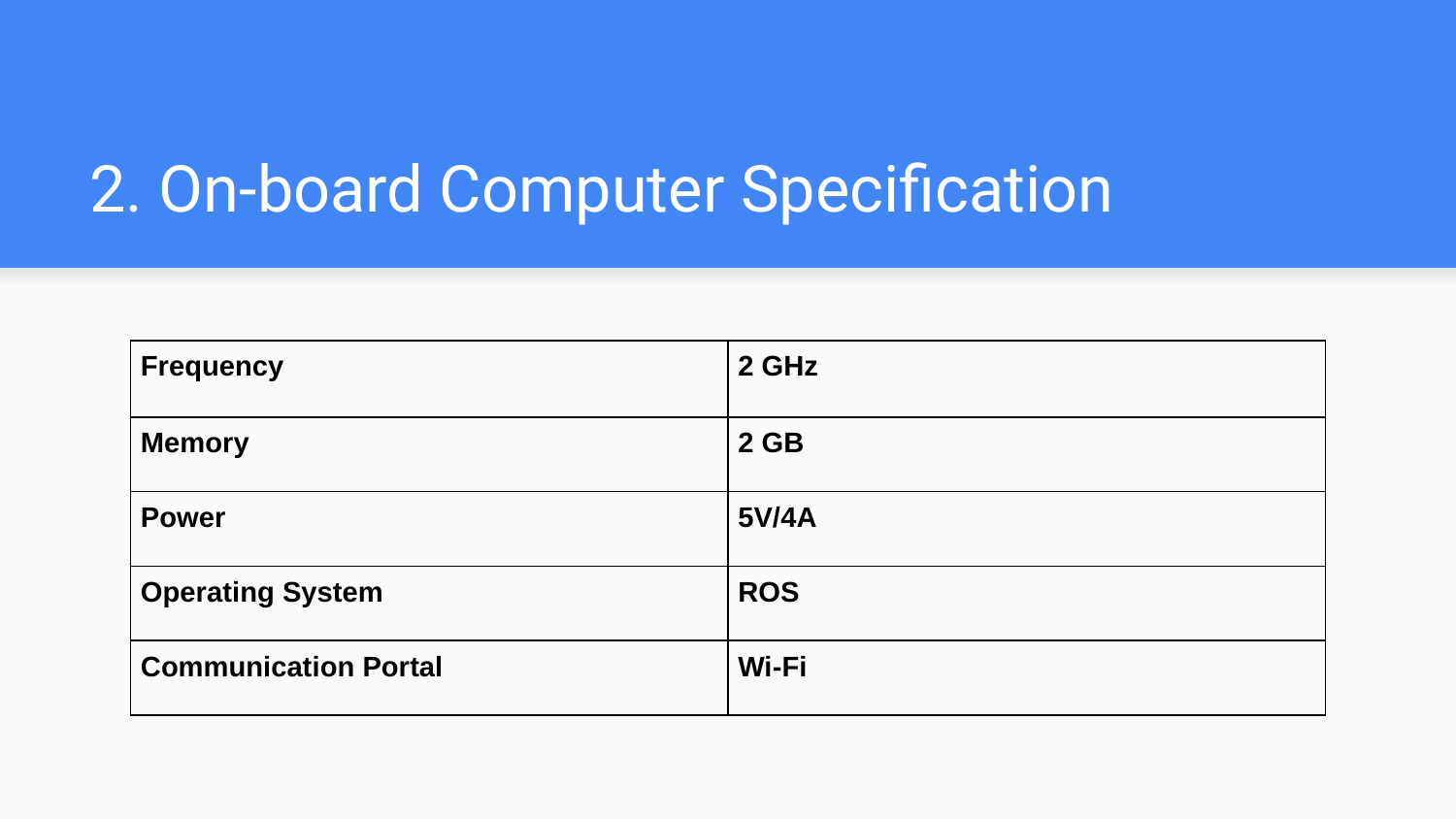

# 2. On-board Computer Specification
| Frequency | 2 GHz |
| --- | --- |
| Memory | 2 GB |
| Power | 5V/4A |
| Operating System | ROS |
| Communication Portal | Wi-Fi |